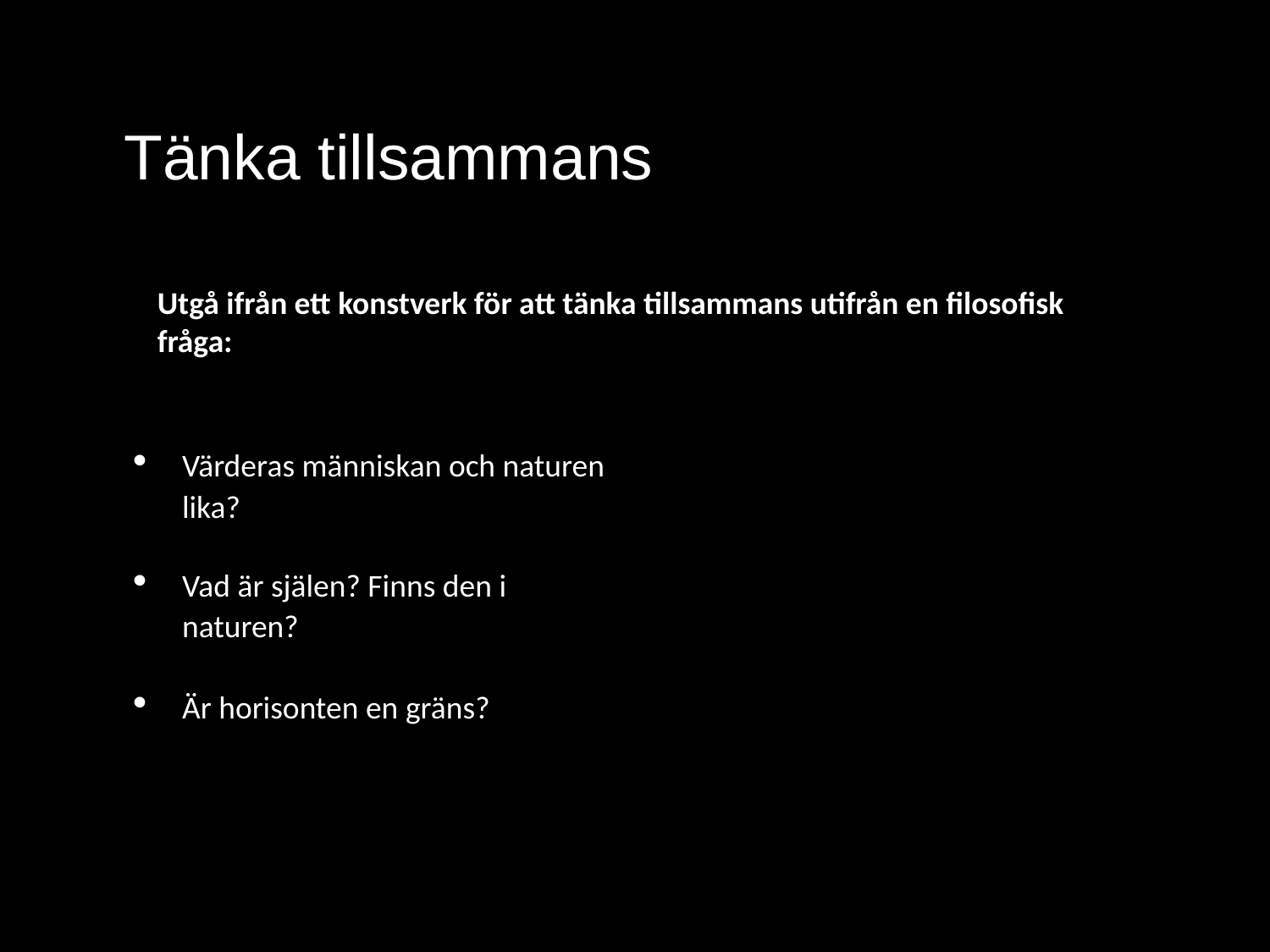

# Tänka tillsammans
Utgå ifrån ett konstverk för att tänka tillsammans utifrån en filosofisk fråga:
Värderas människan och naturen lika?
Vad är själen? Finns den i naturen?
Är horisonten en gräns?